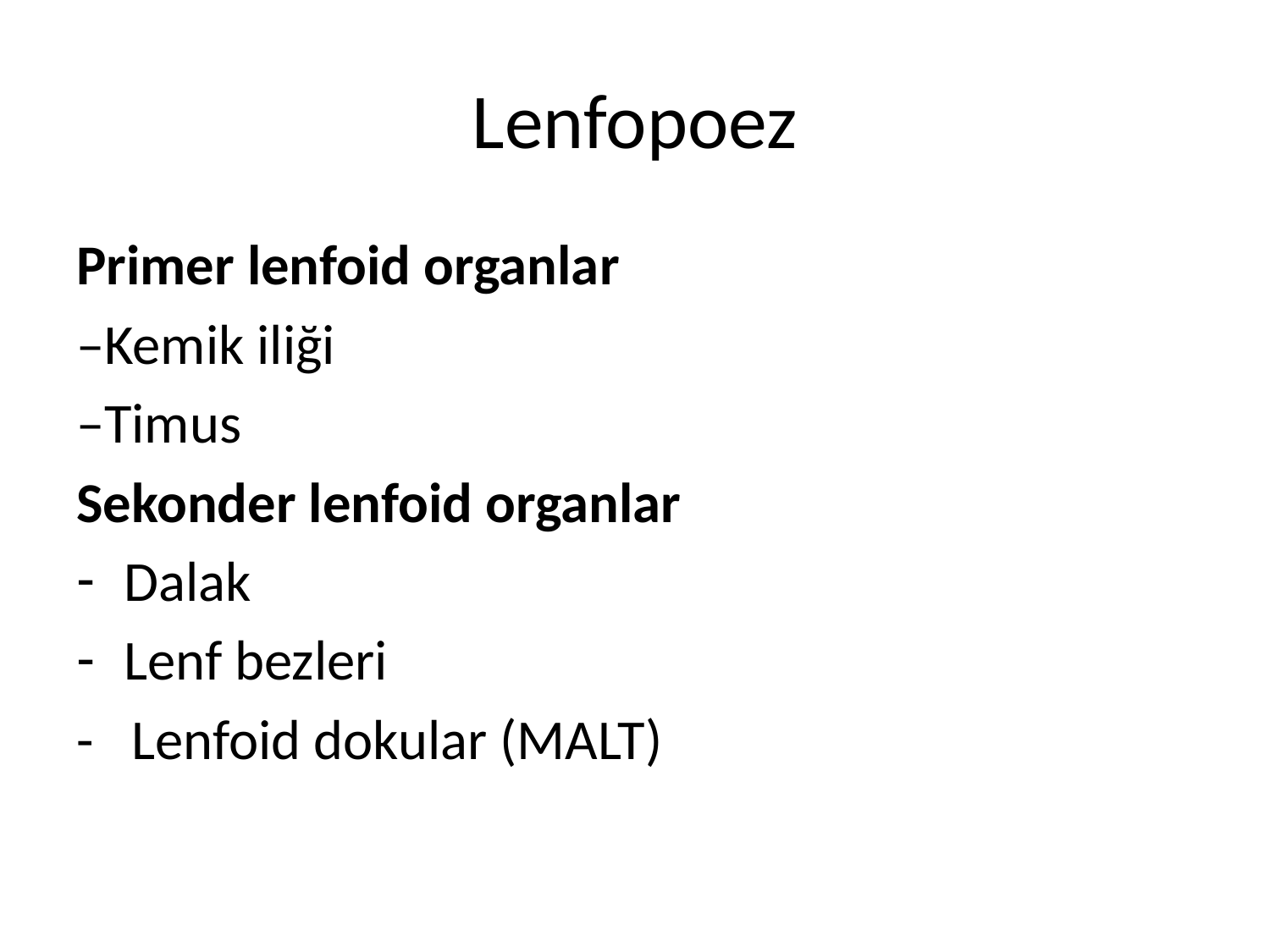

# Lenfopoez
Primer lenfoid organlar
–Kemik iliği
–Timus
Sekonder lenfoid organlar
Dalak
Lenf bezleri
-   Lenfoid dokular (MALT)